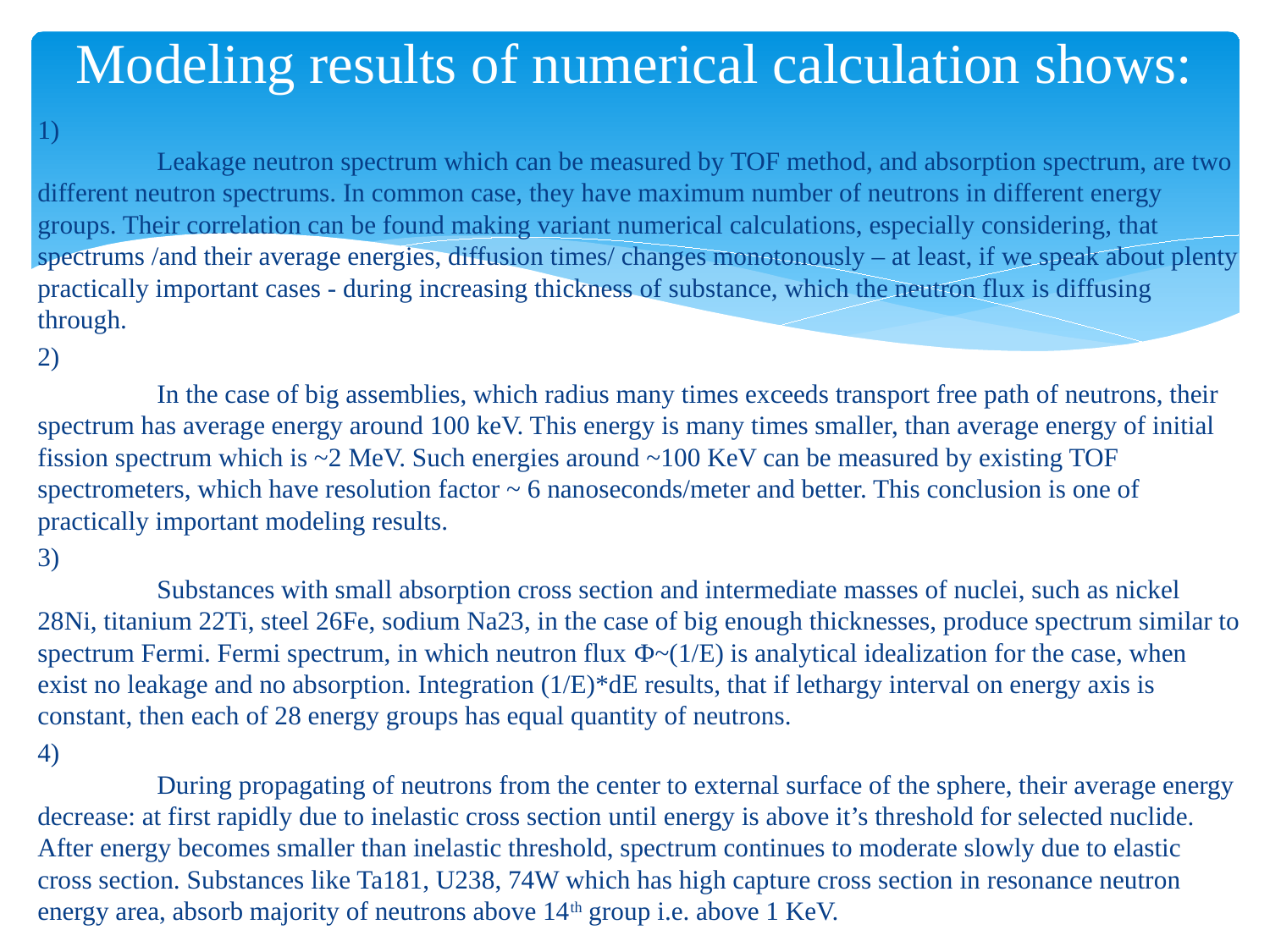

# Modeling results of numerical calculation shows:
1)
	Leakage neutron spectrum which can be measured by TOF method, and absorption spectrum, are two different neutron spectrums. In common case, they have maximum number of neutrons in different energy groups. Their correlation can be found making variant numerical calculations, especially considering, that spectrums /and their average energies, diffusion times/ changes monotonously – at least, if we speak about plenty practically important cases - during increasing thickness of substance, which the neutron flux is diffusing through.
2)
	In the case of big assemblies, which radius many times exceeds transport free path of neutrons, their spectrum has average energy around 100 keV. This energy is many times smaller, than average energy of initial fission spectrum which is ~2 MeV. Such energies around ~100 KeV can be measured by existing TOF spectrometers, which have resolution factor ~ 6 nanoseconds/meter and better. This conclusion is one of practically important modeling results.
3)
	Substances with small absorption cross section and intermediate masses of nuclei, such as nickel 28Ni, titanium 22Ti, steel 26Fe, sodium Na23, in the case of big enough thicknesses, produce spectrum similar to spectrum Fermi. Fermi spectrum, in which neutron flux Ф~(1/E) is analytical idealization for the case, when exist no leakage and no absorption. Integration (1/E)*dE results, that if lethargy interval on energy axis is constant, then each of 28 energy groups has equal quantity of neutrons.
4)
	During propagating of neutrons from the center to external surface of the sphere, their average energy decrease: at first rapidly due to inelastic cross section until energy is above it’s threshold for selected nuclide. After energy becomes smaller than inelastic threshold, spectrum continues to moderate slowly due to elastic cross section. Substances like Ta181, U238, 74W which has high capture cross section in resonance neutron energy area, absorb majority of neutrons above 14th group i.e. above 1 KeV.